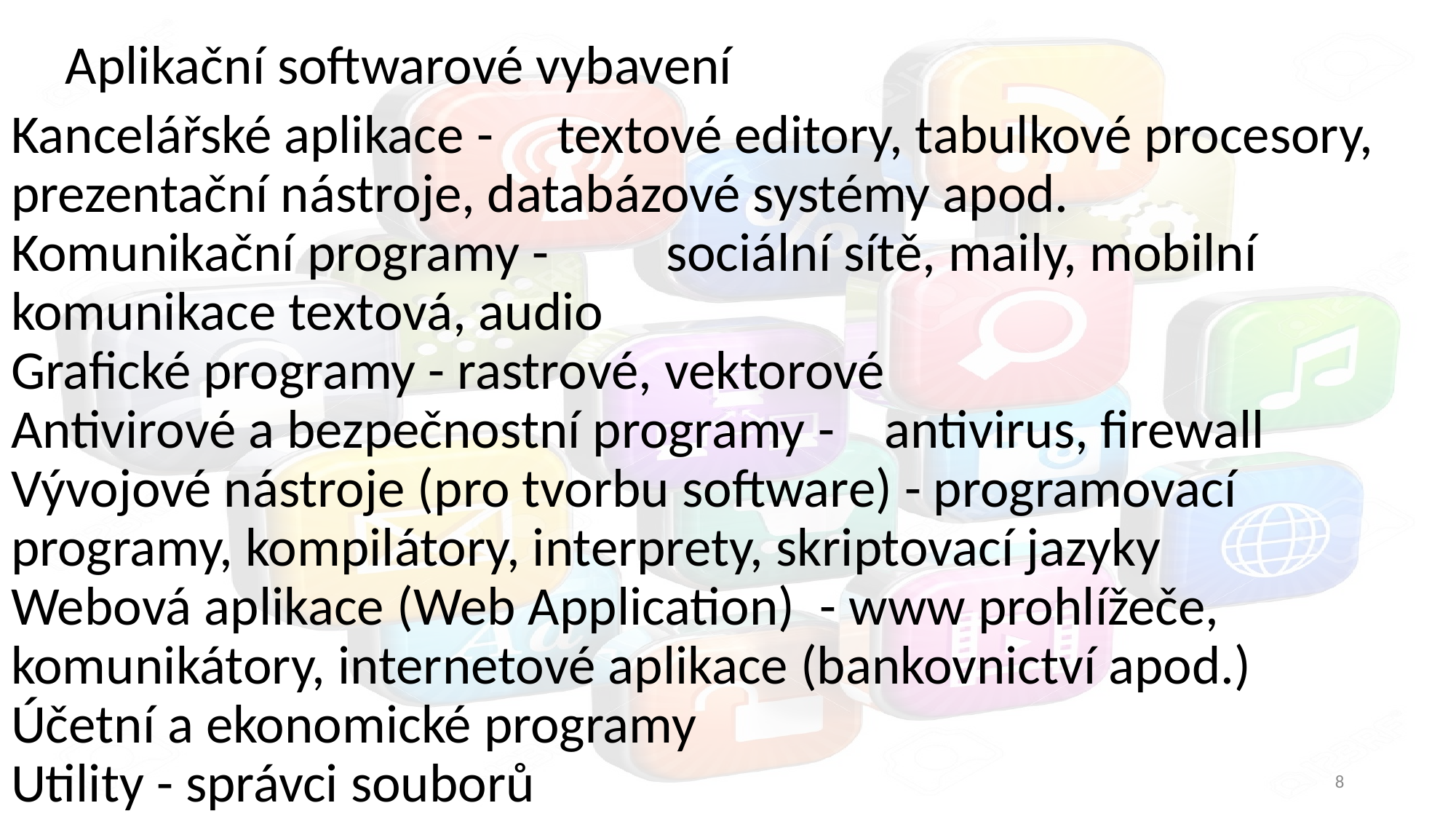

Aplikační softwarové vybavení
# Kancelářské aplikace - 	textové editory, tabulkové procesory, prezentační nástroje, databázové systémy apod. Komunikační programy - 	sociální sítě, maily, mobilní komunikace textová, audio Grafické programy - rastrové, vektorové Antivirové a bezpečnostní programy - 	antivirus, firewall Vývojové nástroje (pro tvorbu software) - programovací programy, kompilátory, interprety, skriptovací jazyky Webová aplikace (Web Application)  - www prohlížeče, komunikátory, internetové aplikace (bankovnictví apod.) Účetní a ekonomické programy Utility - správci souborů
8